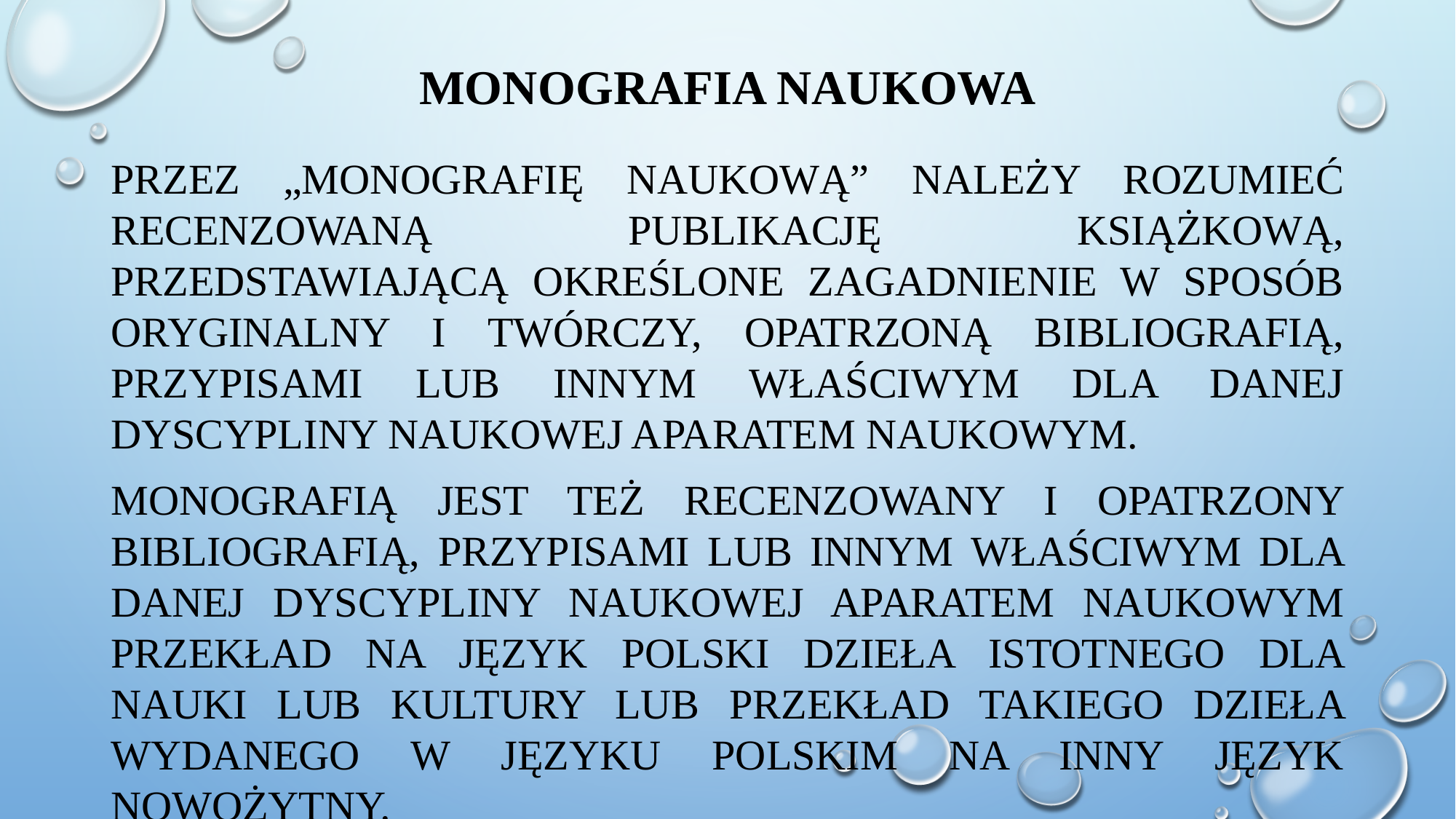

# Monografia naukowa
Przez „monografię naukową” należy rozumieć recenzowaną publikację książkową, przedstawiającą określone zagadnienie w sposób oryginalny i twórczy, opatrzoną bibliografią, przypisami lub innym właściwym dla danej dyscypliny naukowej aparatem naukowym.
Monografią jest też recenzowany i opatrzony bibliografią, przypisami lub innym właściwym dla danej dyscypliny naukowej aparatem naukowym przekład na język polski dzieła istotnego dla nauki lub kultury lub przekład takiego dzieła wydanego w języku polskim na inny język nowożytny.
Za monografie naukowe będą uznawane również recenzowane i opatrzone właściwym aparatem naukowym edycje naukowe tekstów źródłowych.